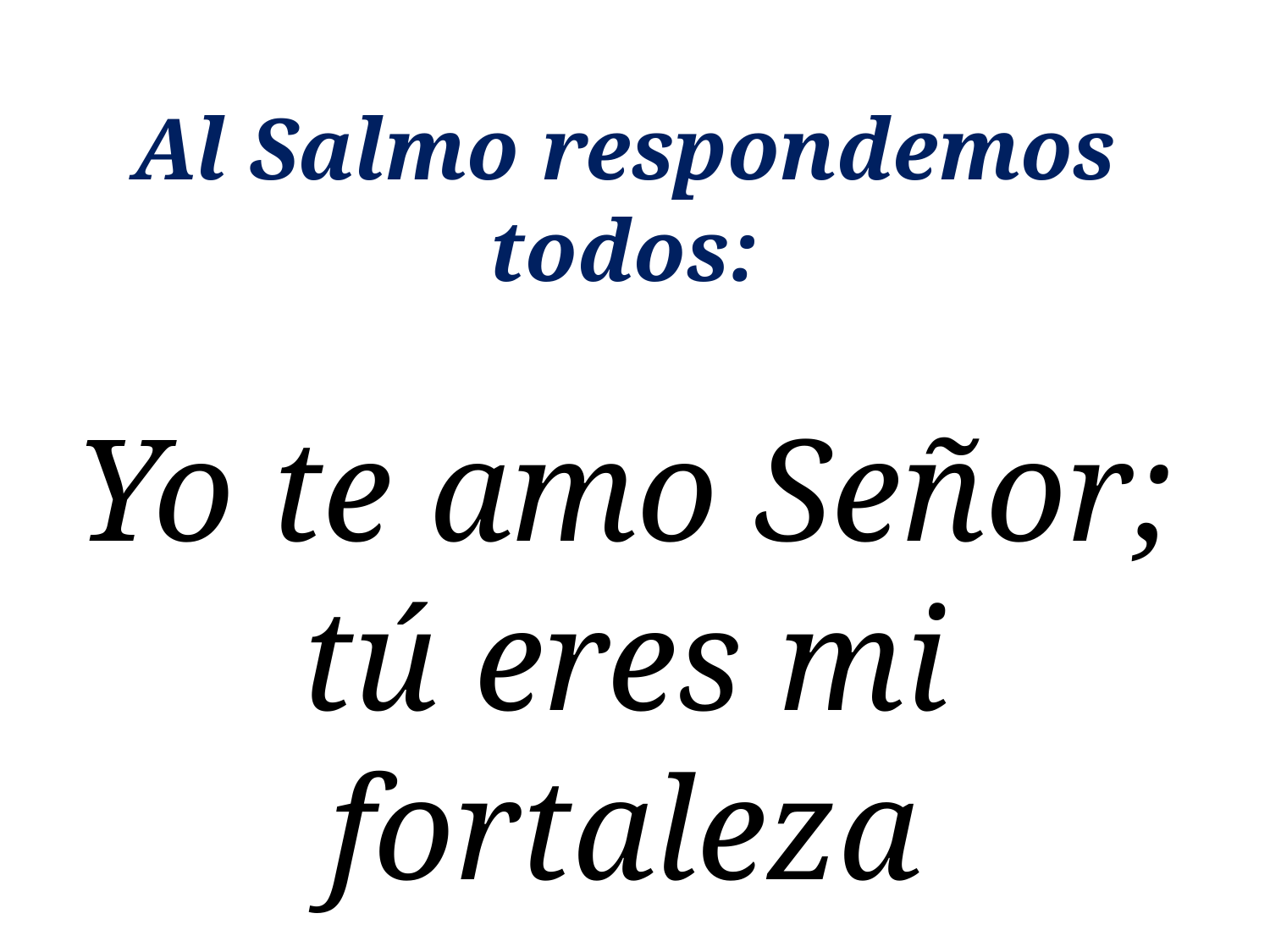

Al Salmo respondemos todos:

Yo te amo Señor; tú eres mi fortaleza